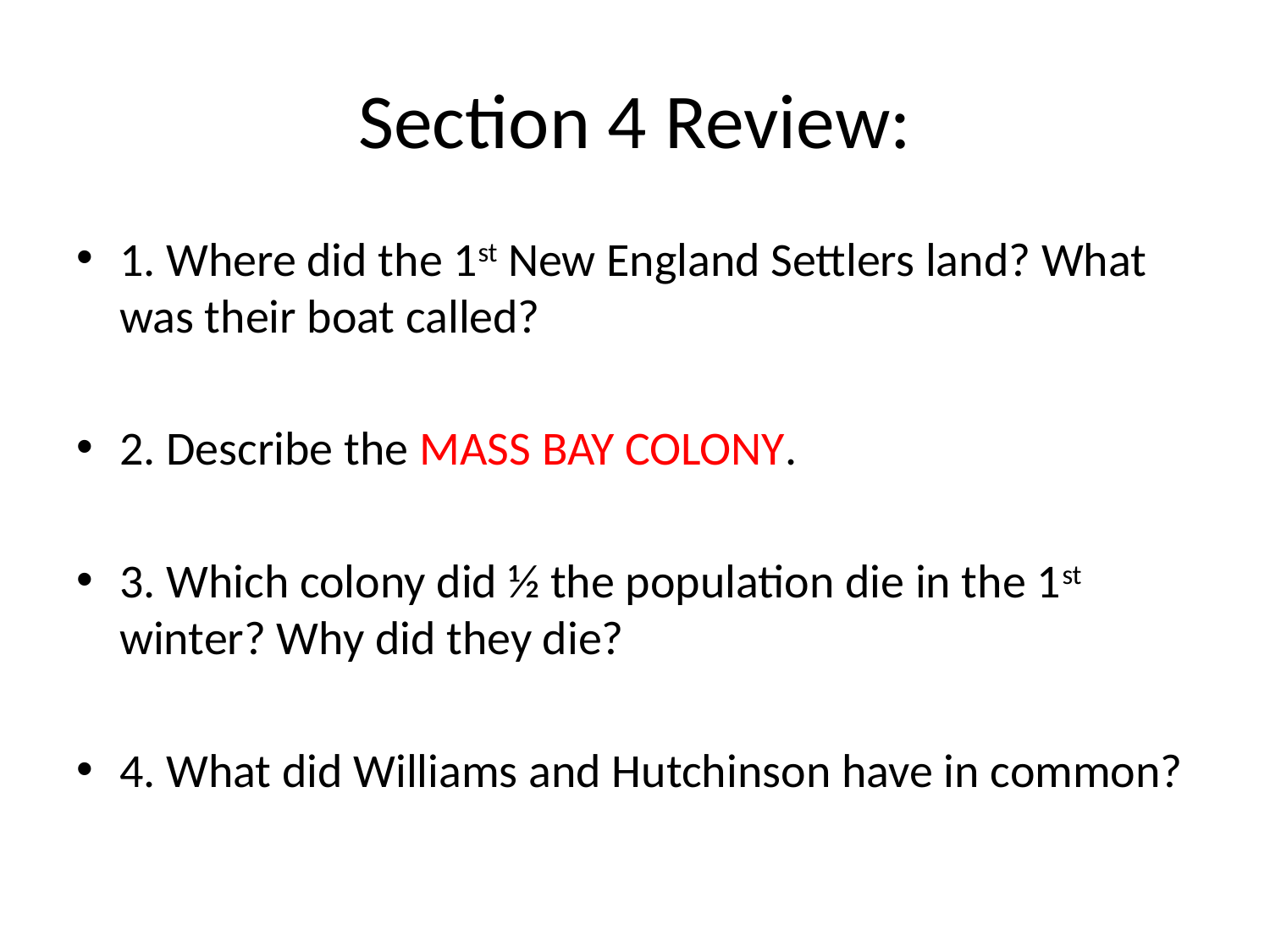

# Section 4 Review:
1. Where did the 1st New England Settlers land? What was their boat called?

2. Describe the MASS BAY COLONY.

3. Which colony did ½ the population die in the 1st winter? Why did they die?

4. What did Williams and Hutchinson have in common?